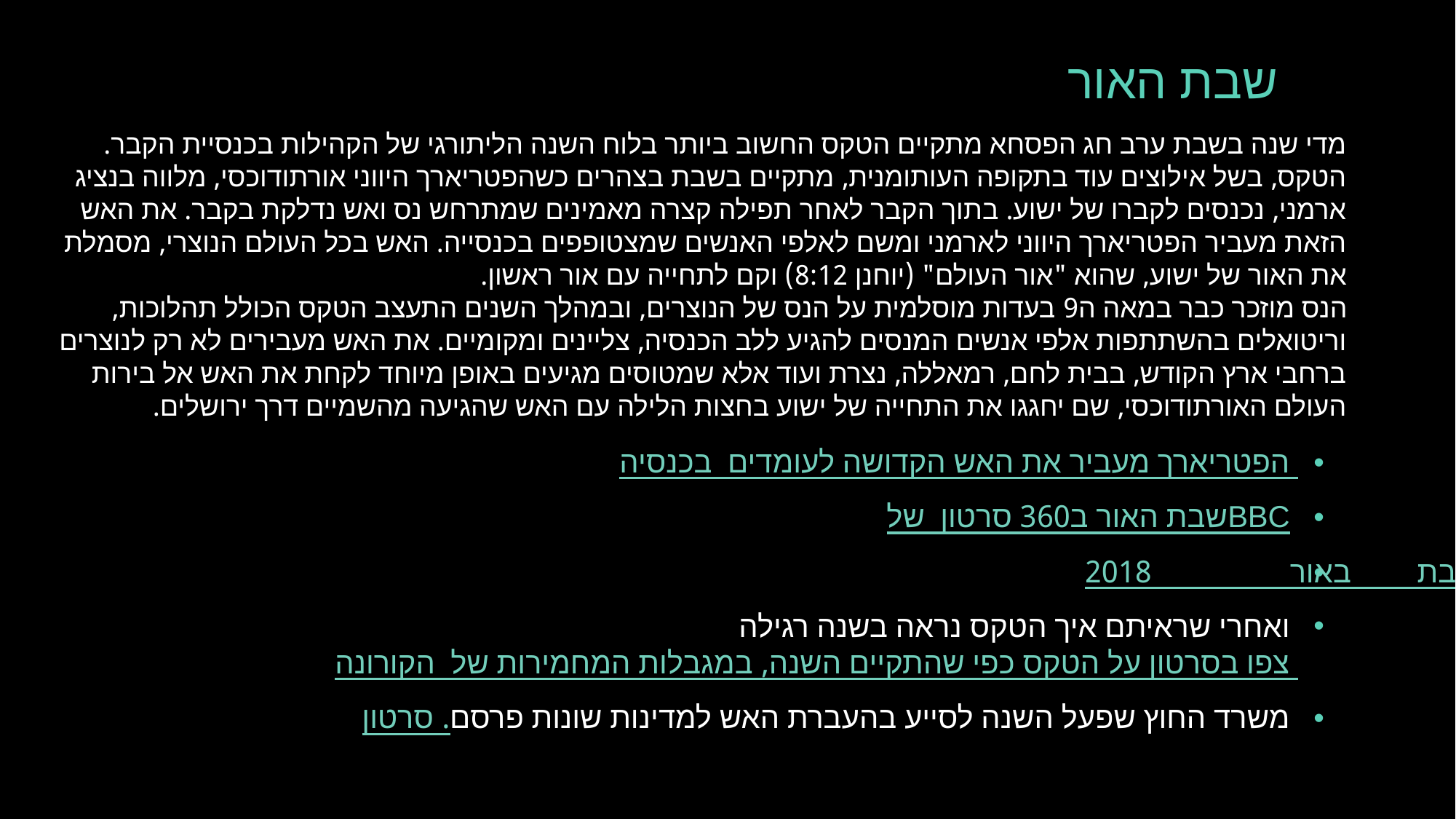

# שבת האור
מדי שנה בשבת ערב חג הפסחא מתקיים הטקס החשוב ביותר בלוח השנה הליתורגי של הקהילות בכנסיית הקבר. הטקס, בשל אילוצים עוד בתקופה העותומנית, מתקיים בשבת בצהרים כשהפטריארך היווני אורתודוכסי, מלווה בנציג ארמני, נכנסים לקברו של ישוע. בתוך הקבר לאחר תפילה קצרה מאמינים שמתרחש נס ואש נדלקת בקבר. את האש הזאת מעביר הפטריארך היווני לארמני ומשם לאלפי האנשים שמצטופפים בכנסייה. האש בכל העולם הנוצרי, מסמלת את האור של ישוע, שהוא "אור העולם" (יוחנן 8:12) וקם לתחייה עם אור ראשון.
הנס מוזכר כבר במאה ה9 בעדות מוסלמית על הנס של הנוצרים, ובמהלך השנים התעצב הטקס הכולל תהלוכות, וריטואלים בהשתתפות אלפי אנשים המנסים להגיע ללב הכנסיה, צליינים ומקומיים. את האש מעבירים לא רק לנוצרים ברחבי ארץ הקודש, בבית לחם, רמאללה, נצרת ועוד אלא שמטוסים מגיעים באופן מיוחד לקחת את האש אל בירות העולם האורתודוכסי, שם יחגגו את התחייה של ישוע בחצות הלילה עם האש שהגיעה מהשמיים דרך ירושלים.
הפטריארך מעביר את האש הקדושה לעומדים בכנסיה
שבת האור ב360 סרטון של BBC
שבת באור 2018
ואחרי שראיתם איך הטקס נראה בשנה רגילה צפו בסרטון על הטקס כפי שהתקיים השנה, במגבלות המחמירות של הקורונה
משרד החוץ שפעל השנה לסייע בהעברת האש למדינות שונות פרסם סרטון.